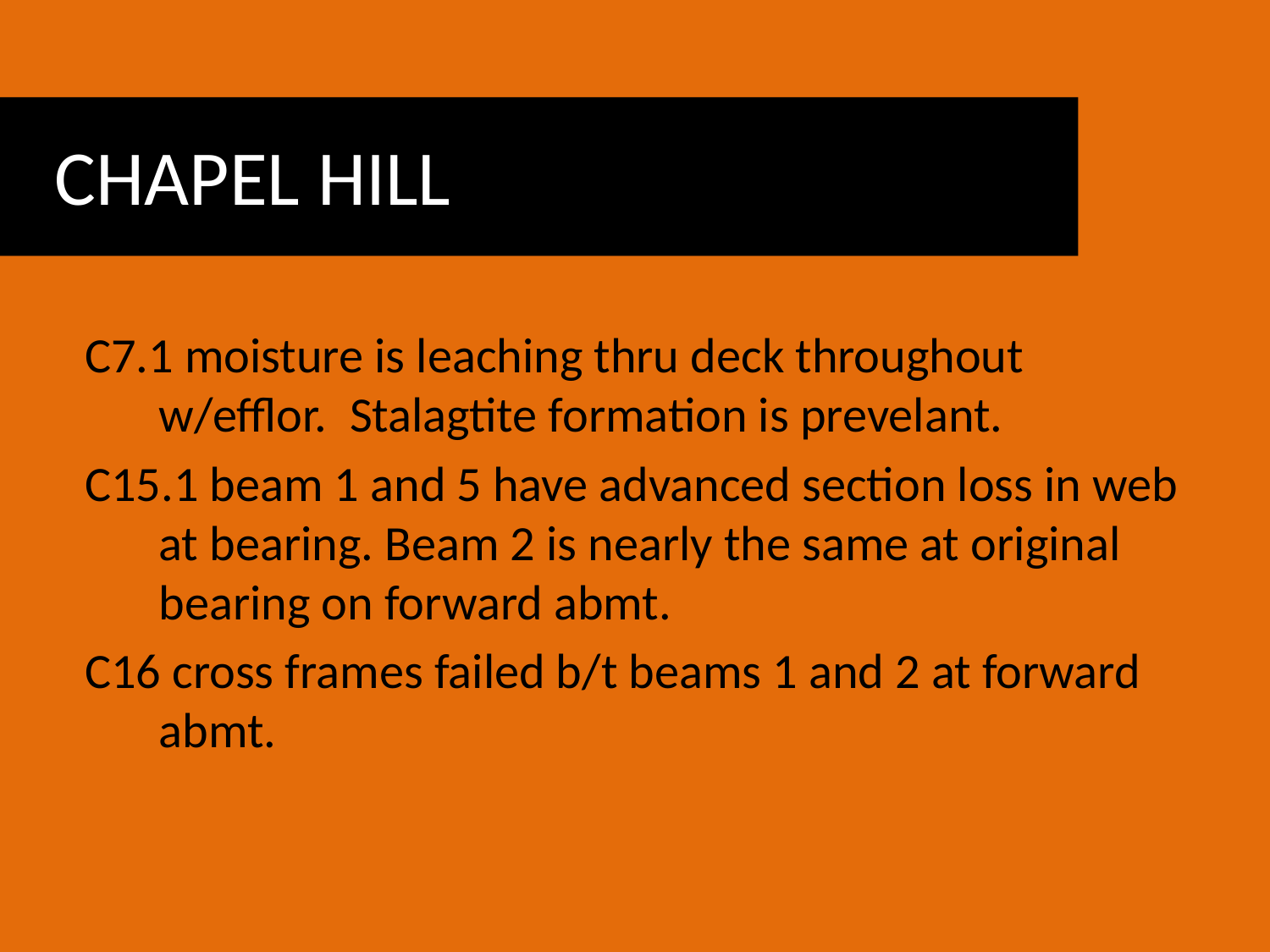

CHAPEL HILL

C7.1 moisture is leaching thru deck throughout w/efflor.  Stalagtite formation is prevelant.
C15.1 beam 1 and 5 have advanced section loss in web at bearing. Beam 2 is nearly the same at original bearing on forward abmt.
C16 cross frames failed b/t beams 1 and 2 at forward abmt.